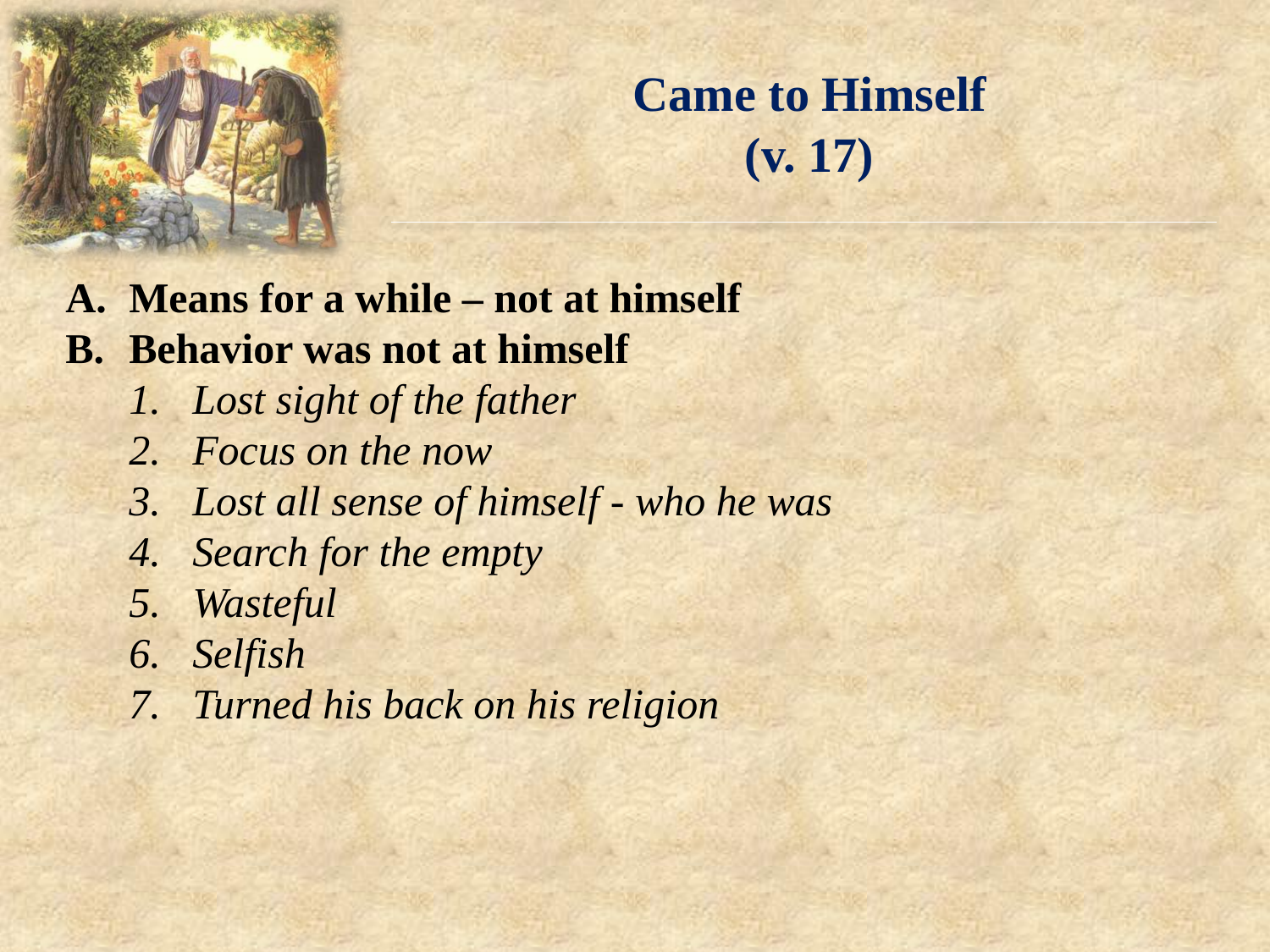

Came to Himself
(v. 17)
Means for a while – not at himself
Behavior was not at himself
Lost sight of the father
Focus on the now
Lost all sense of himself - who he was
Search for the empty
Wasteful
Selfish
Turned his back on his religion